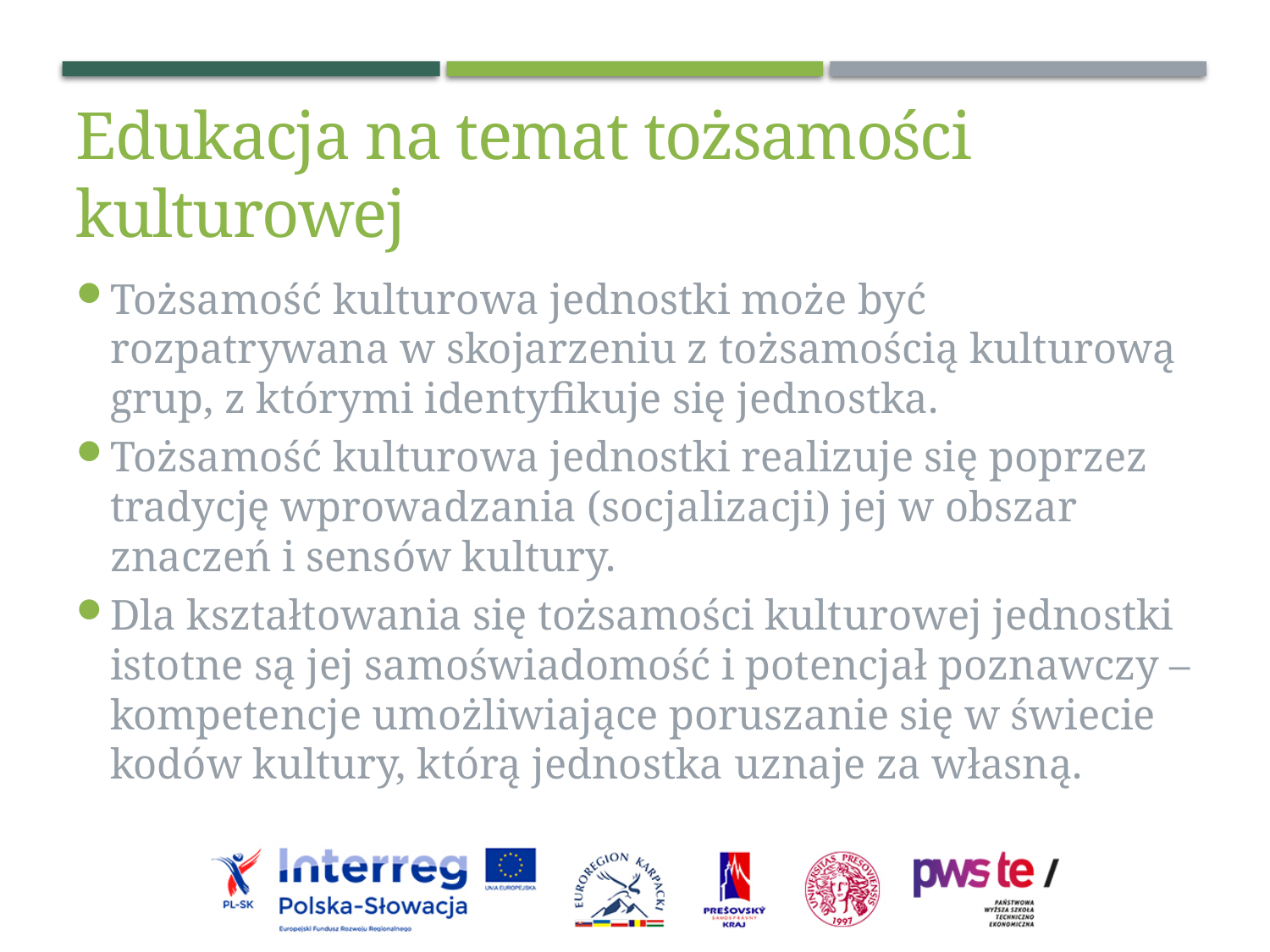

Edukacja na temat tożsamości kulturowej
Tożsamość kulturowa jednostki może być rozpatrywana w skojarzeniu z tożsamością kulturową grup, z którymi identyfikuje się jednostka.
Tożsamość kulturowa jednostki realizuje się poprzez tradycję wprowadzania (socjalizacji) jej w obszar znaczeń i sensów kultury.
Dla kształtowania się tożsamości kulturowej jednostki istotne są jej samoświadomość i potencjał poznawczy – kompetencje umożliwiające poruszanie się w świecie kodów kultury, którą jednostka uznaje za własną.